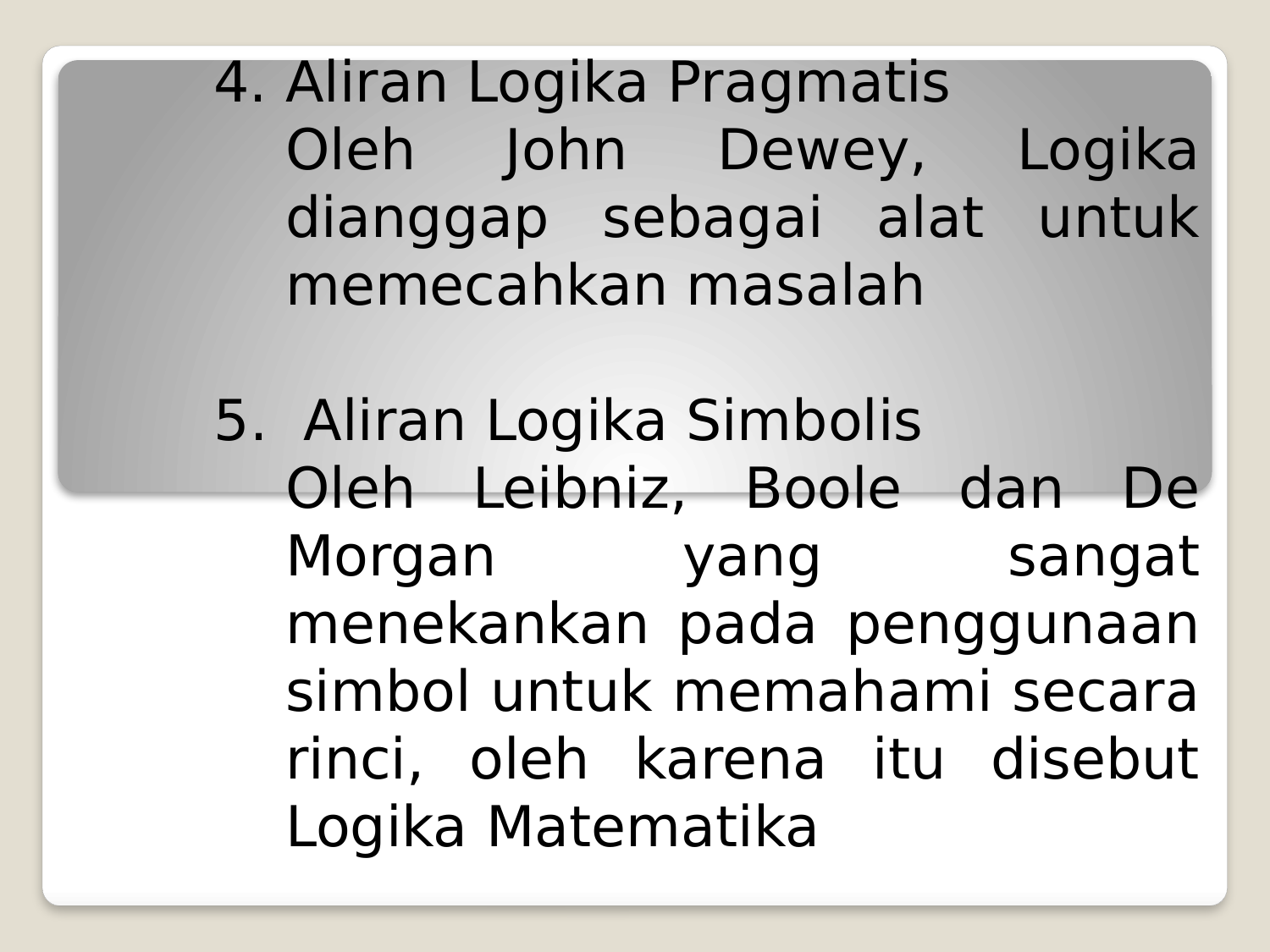

Aliran Logika Pragmatis
	Oleh John Dewey, Logika dianggap sebagai alat untuk memecahkan masalah

5.  Aliran Logika Simbolis
	Oleh Leibniz, Boole dan De Morgan yang sangat menekankan pada penggunaan simbol untuk memahami secara rinci, oleh karena itu disebut Logika Matematika